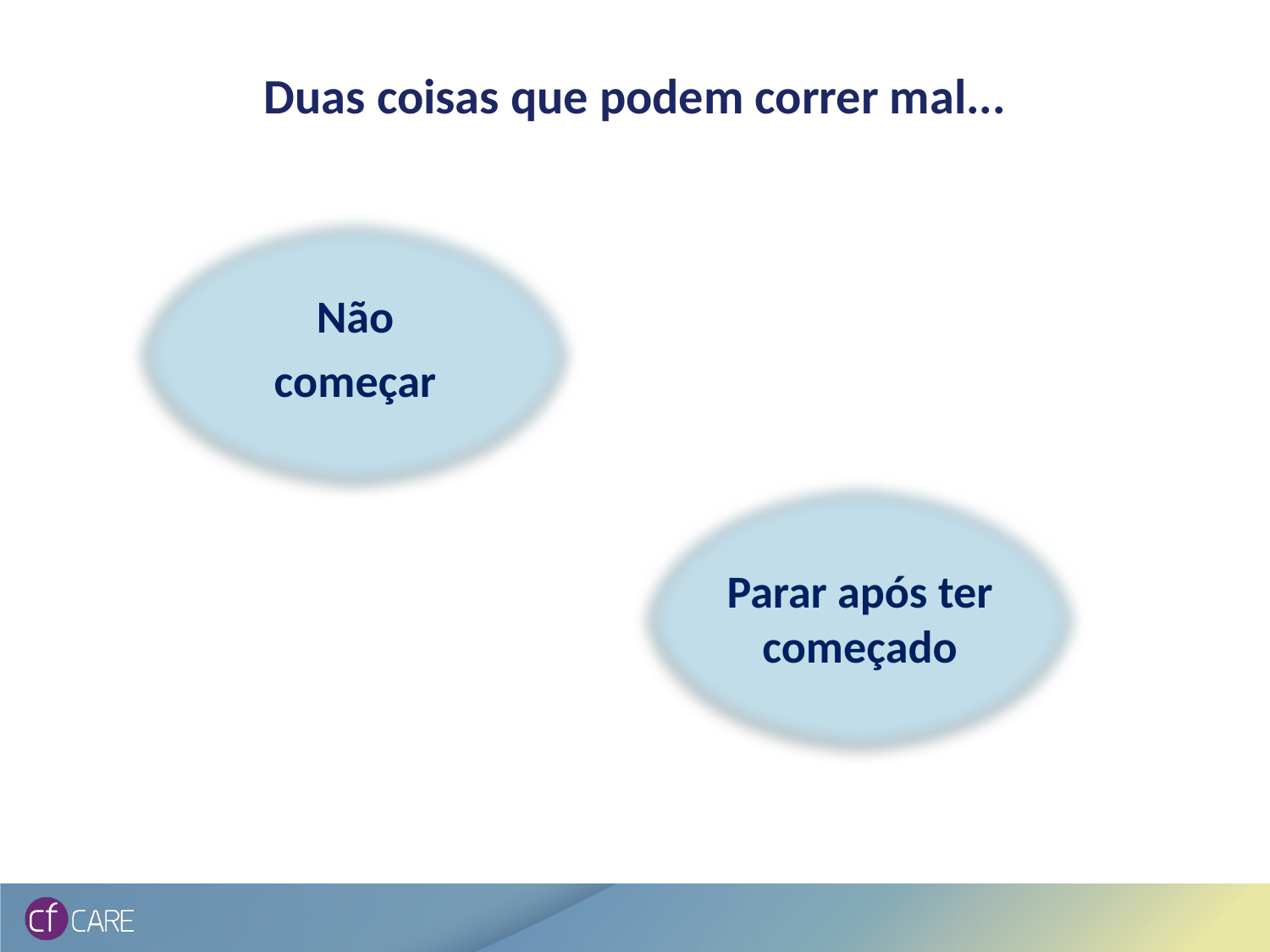

# Duas coisas que podem correr mal...

Não
começar

Parar após ter começado